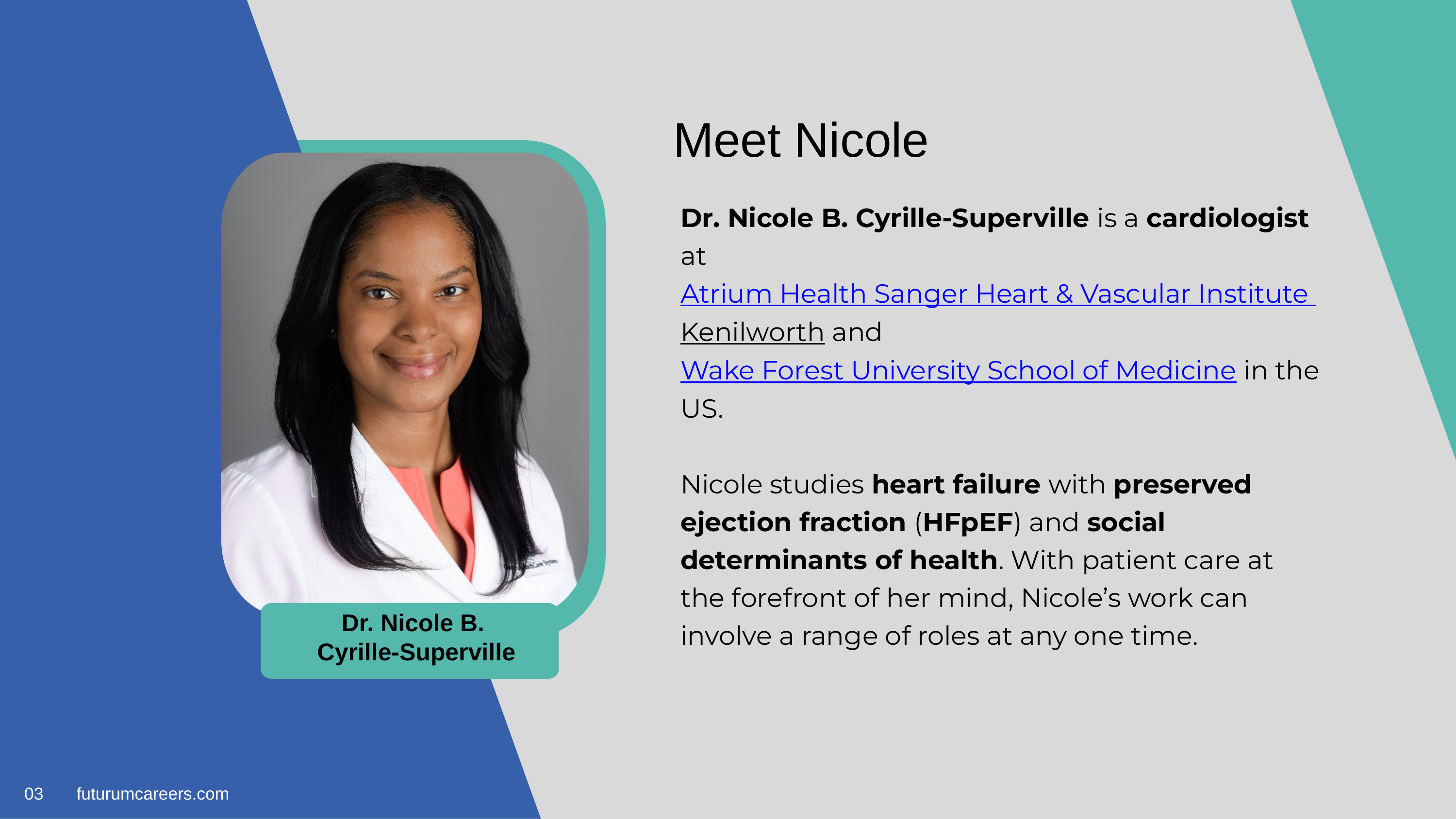

Meet Nicole

Dr. Nicole B. Cyrille-Superville is a cardiologist at Atrium Health Sanger Heart & Vascular Institute Kenilworth and Wake Forest University School of Medicine in the US.

Nicole studies heart failure with preserved ejection fraction (HFpEF) and social determinants of health. With patient care at the forefront of her mind, Nicole’s work can involve a range of roles at any one time.

Dr. Nicole B.
Cyrille-Superville
03       futurumcareers.com